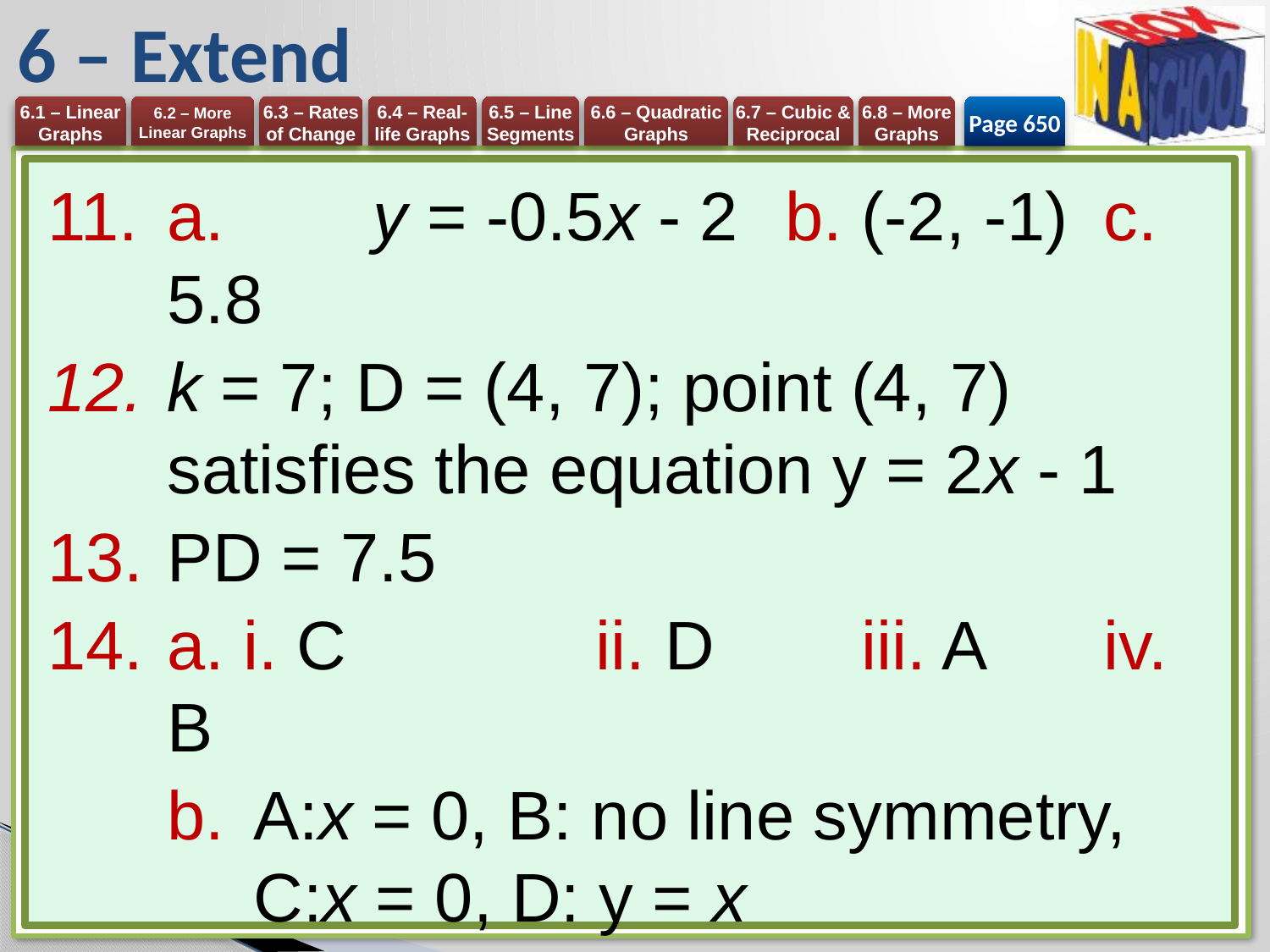

# 6 – Extend
Page 650
a.	y = -0.5x - 2 	b. (-2, -1) 	c. 5.8
k = 7; D = (4, 7); point (4, 7) satisfies the equation y = 2x - 1
PD = 7.5
a. i. C 	ii. D 	    iii. A 	iv. B
A:x = 0, B: no line symmetry,
C:x = 0, D: y = x
a. A 	b. B 	c. C 	d. D